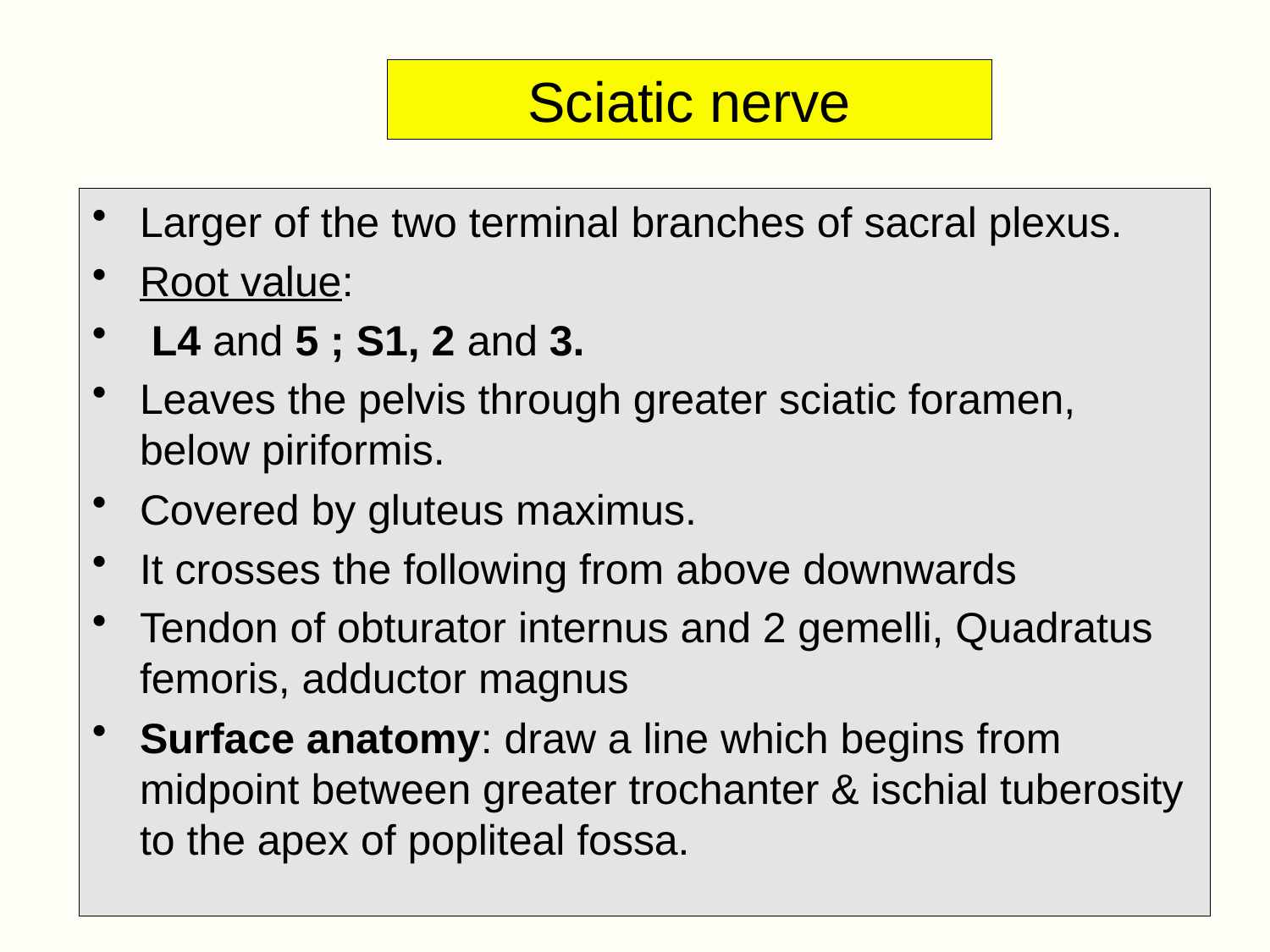

Sciatic nerve
Larger of the two terminal branches of sacral plexus.
Root value:
 L4 and 5 ; S1, 2 and 3.
Leaves the pelvis through greater sciatic foramen, below piriformis.
Covered by gluteus maximus.
It crosses the following from above downwards
Tendon of obturator internus and 2 gemelli, Quadratus femoris, adductor magnus
Surface anatomy: draw a line which begins from midpoint between greater trochanter & ischial tuberosity to the apex of popliteal fossa.